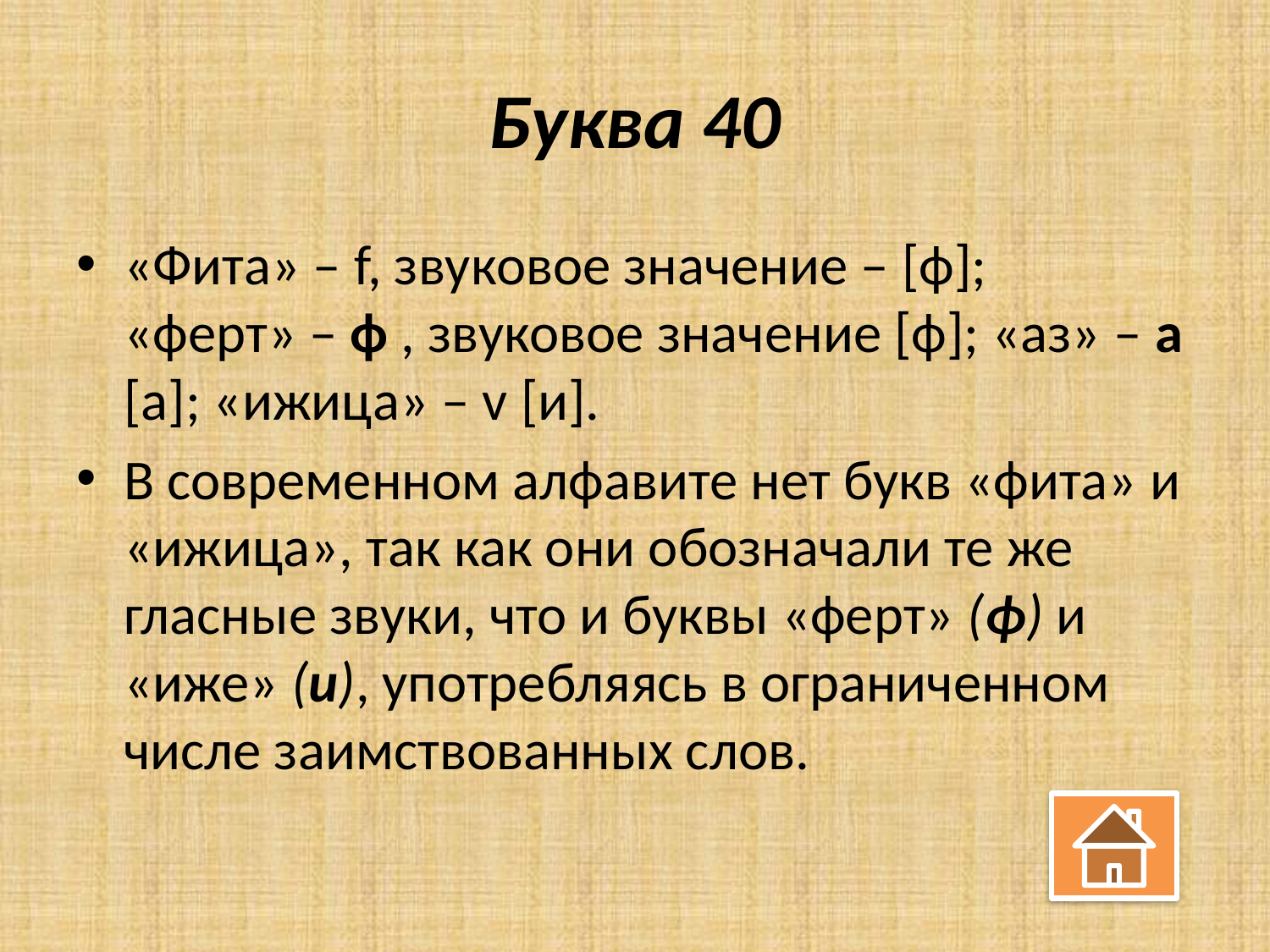

# Буква 40
«Фита» – f, звуковое значение – [ф]; «ферт» – ф , звуковое значение [ф]; «аз» – а [а]; «ижица» – v [и].
В современном алфавите нет букв «фита» и «ижица», так как они обозначали те же гласные звуки, что и буквы «ферт» (ф) и «иже» (и), употребляясь в ограниченном числе заимствованных слов.